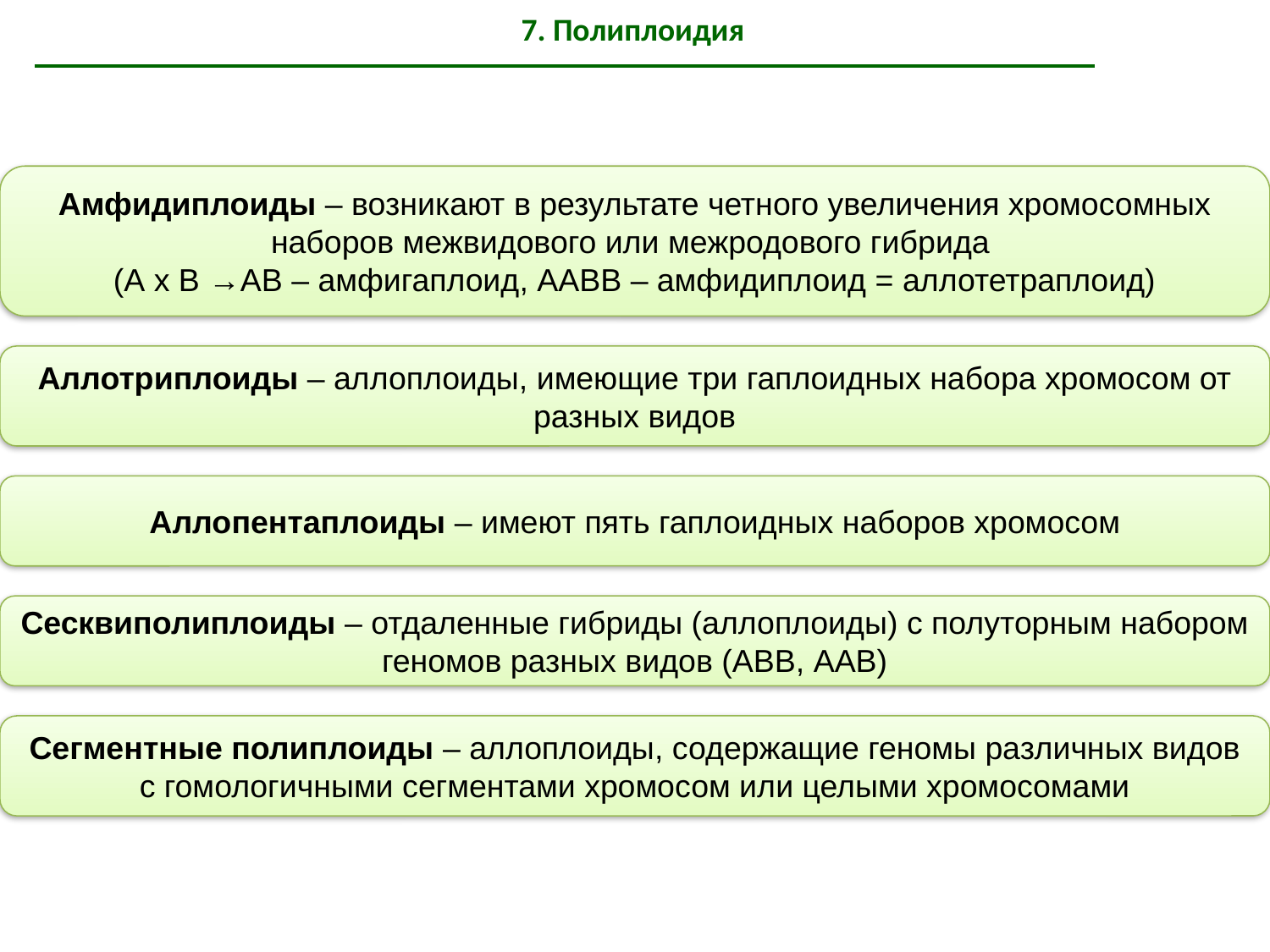

# 7. Полиплоидия
Амфидиплоиды – возникают в результате четного увеличения хромосомных наборов межвидового или межродового гибрида
(А х В →АВ – амфигаплоид, ААВВ – амфидиплоид = аллотетраплоид)
Аллотриплоиды – аллоплоиды, имеющие три гаплоидных набора хромосом от разных видов
Аллопентаплоиды – имеют пять гаплоидных наборов хромосом
Сесквиполиплоиды – отдаленные гибриды (аллоплоиды) с полуторным набором геномов разных видов (АВВ, ААВ)
Сегментные полиплоиды – аллоплоиды, содержащие геномы различных видов с гомологичными сегментами хромосом или целыми хромосомами